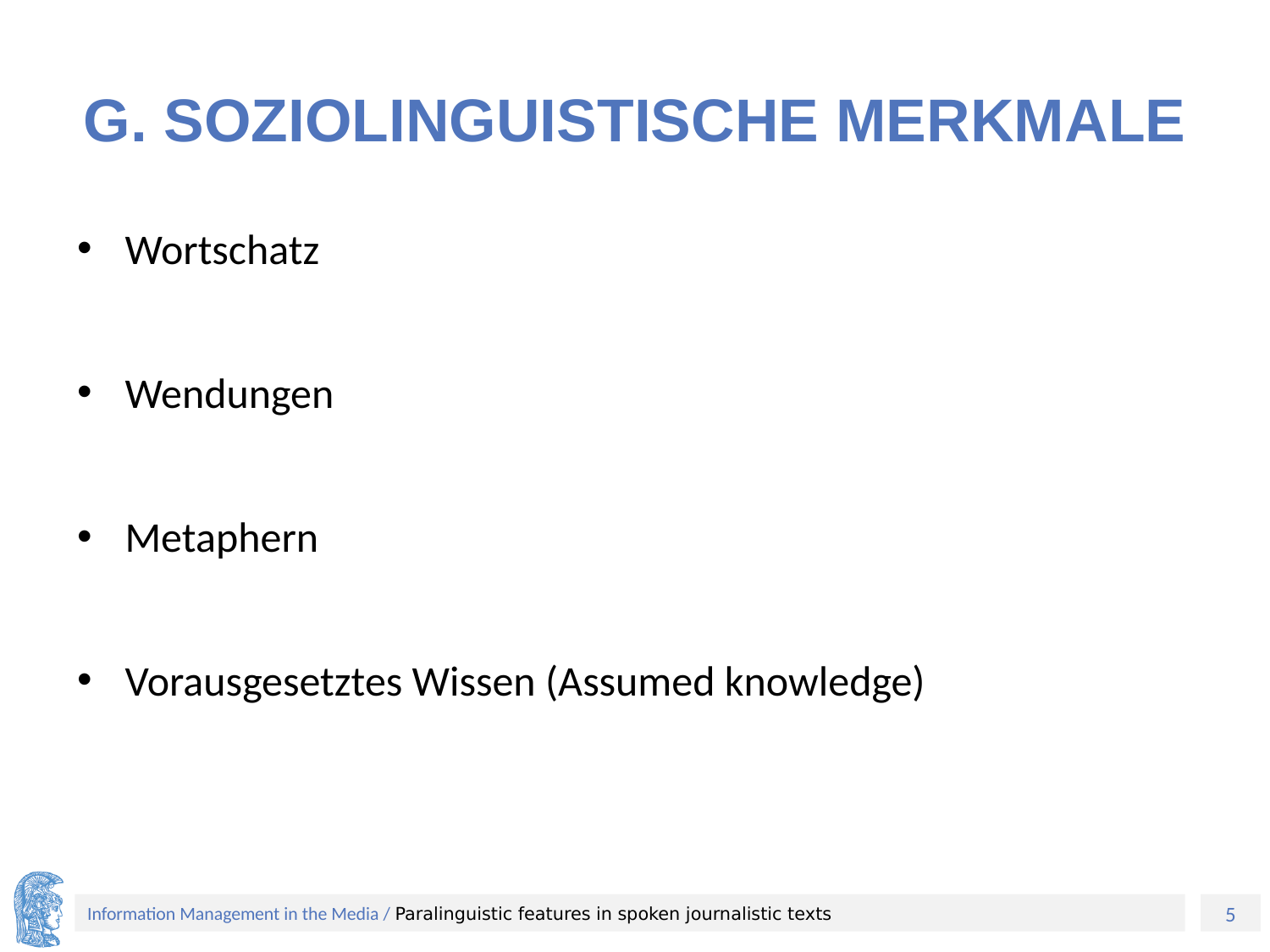

# G. SOZIOLINGUISTISCHE MERKMALE
Wortschatz

Wendungen

Metaphern

Vorausgesetztes Wissen (Assumed knowledge)